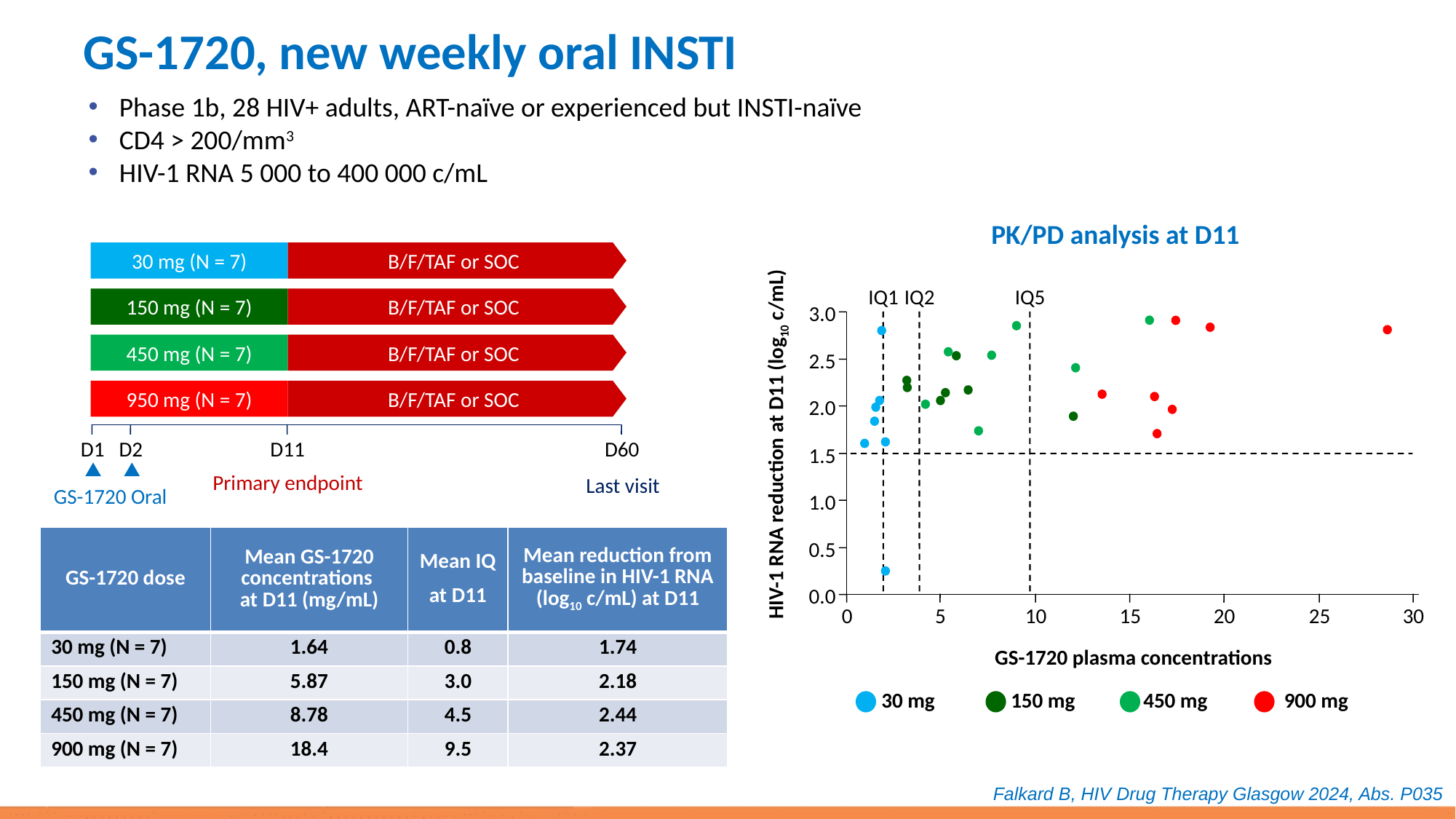

GS-1720, new weekly oral INSTI
Phase 1b, 28 HIV+ adults, ART-naïve or experienced but INSTI-naïve
CD4 > 200/mm3
HIV-1 RNA 5 000 to 400 000 c/mL
PK/PD analysis at D11
30 mg (N = 7)
B/F/TAF or SOC
150 mg (N = 7)
B/F/TAF or SOC
450 mg (N = 7)
B/F/TAF or SOC
950 mg (N = 7)
B/F/TAF or SOC

D1
D2
D11
D60

Primary endpoint
Last visit
GS-1720 Oral
IQ1
IQ2
IQ5
3.0

2.5

2.0

1.5

1.0

0.5

0.0

0

5

10

15

20

25

30
HIV-1 RNA reduction at D11 (log10 c/mL)
GS-1720 plasma concentrations
30 mg
150 mg
450 mg
900 mg

| GS-1720 dose | Mean GS-1720 concentrations at D11 (mg/mL) | Mean IQ at D11 | Mean reduction from baseline in HIV-1 RNA (log10 c/mL) at D11 |
| --- | --- | --- | --- |
| 30 mg (N = 7) | 1.64 | 0.8 | 1.74 |
| 150 mg (N = 7) | 5.87 | 3.0 | 2.18 |
| 450 mg (N = 7) | 8.78 | 4.5 | 2.44 |
| 900 mg (N = 7) | 18.4 | 9.5 | 2.37 |
Falkard B, HIV Drug Therapy Glasgow 2024, Abs. P035